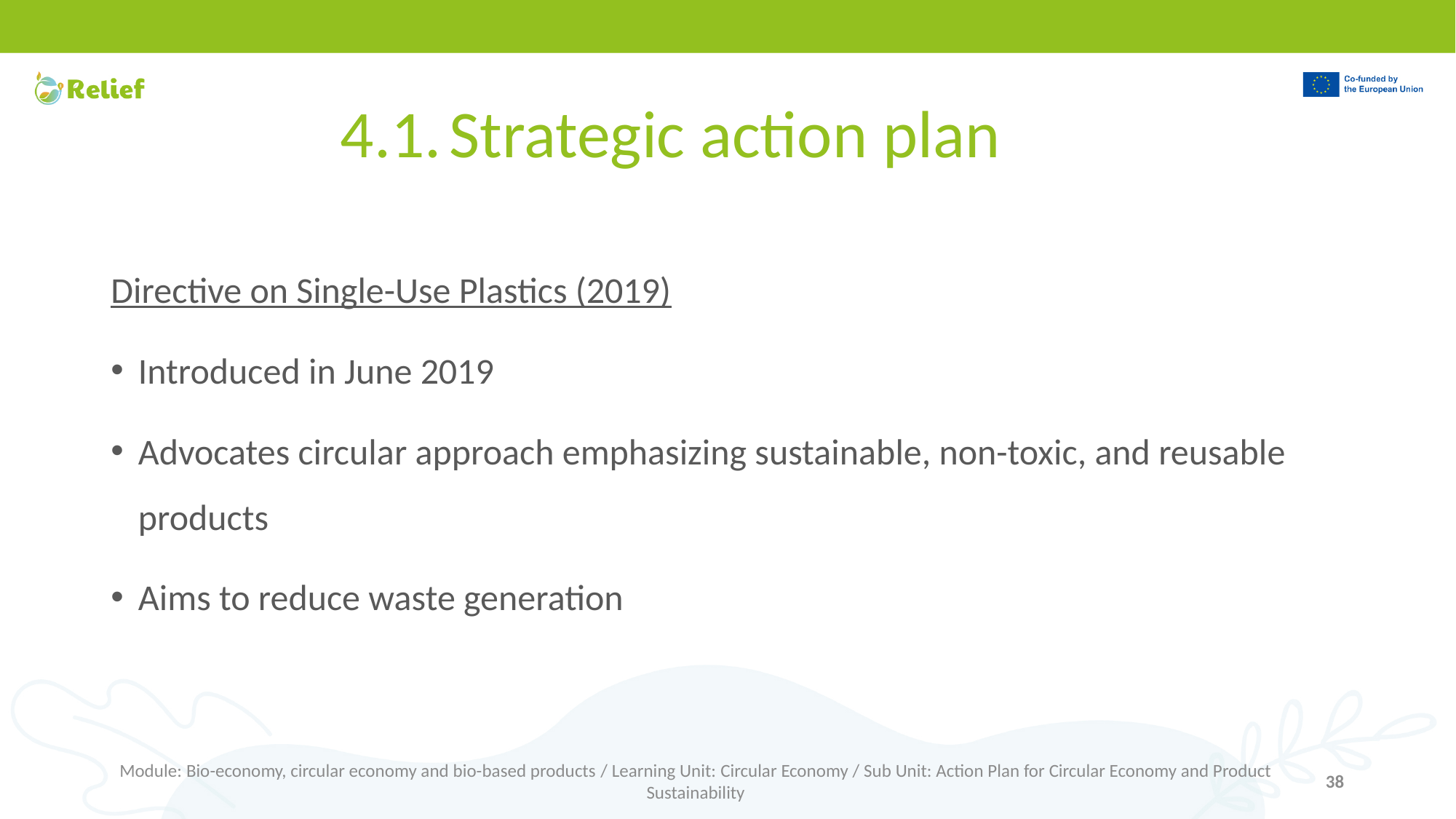

# 4.1.	Strategic action plan
Directive on Single-Use Plastics (2019)
Introduced in June 2019
Advocates circular approach emphasizing sustainable, non-toxic, and reusable products
Aims to reduce waste generation
Module: Bio-economy, circular economy and bio-based products / Learning Unit: Circular Economy / Sub Unit: Action Plan for Circular Economy and Product Sustainability
38